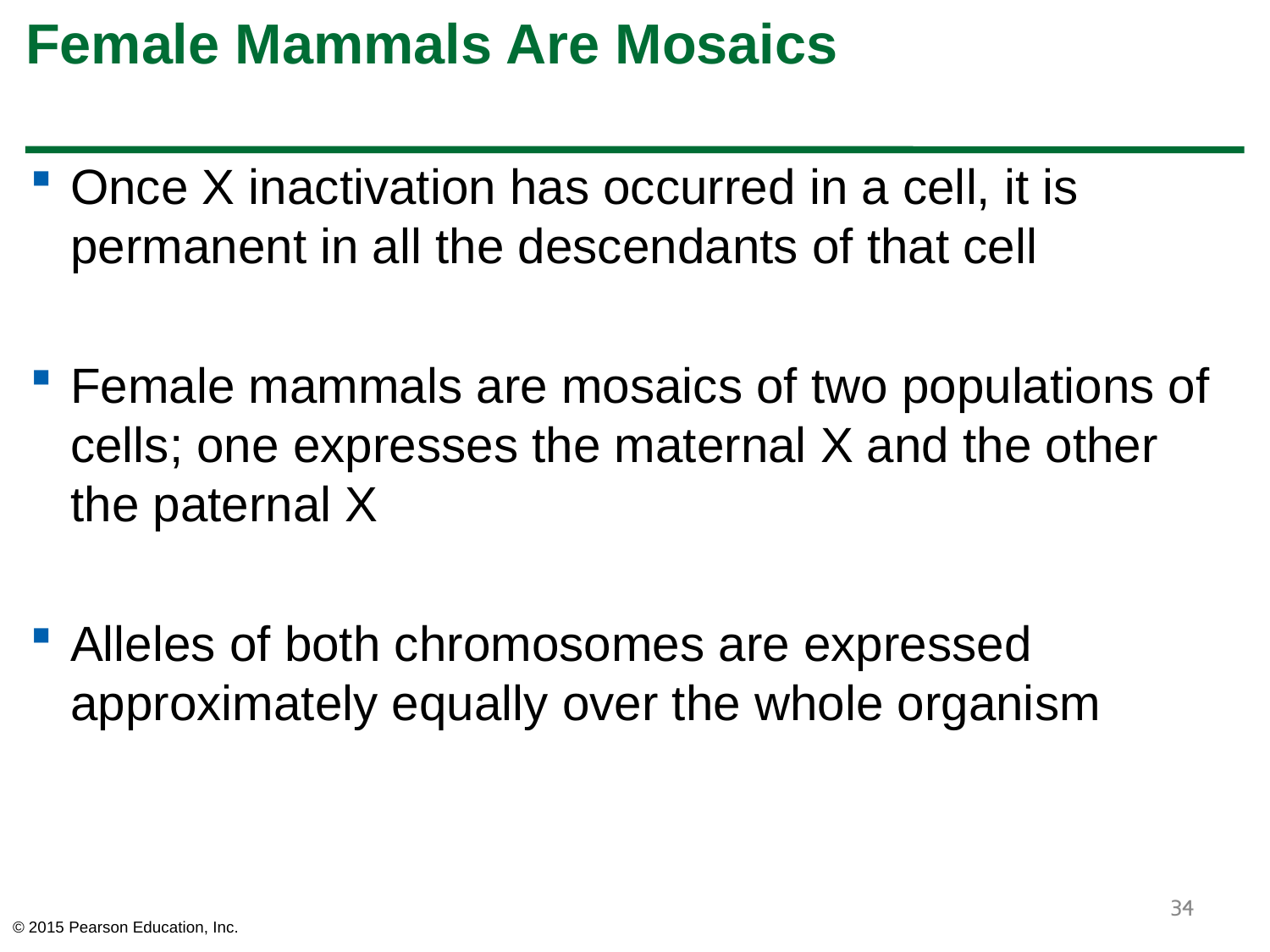

# Female Mammals Are Mosaics
Once X inactivation has occurred in a cell, it is permanent in all the descendants of that cell

Female mammals are mosaics of two populations of cells; one expresses the maternal X and the other the paternal X

Alleles of both chromosomes are expressed approximately equally over the whole organism
34
© 2015 Pearson Education, Inc.